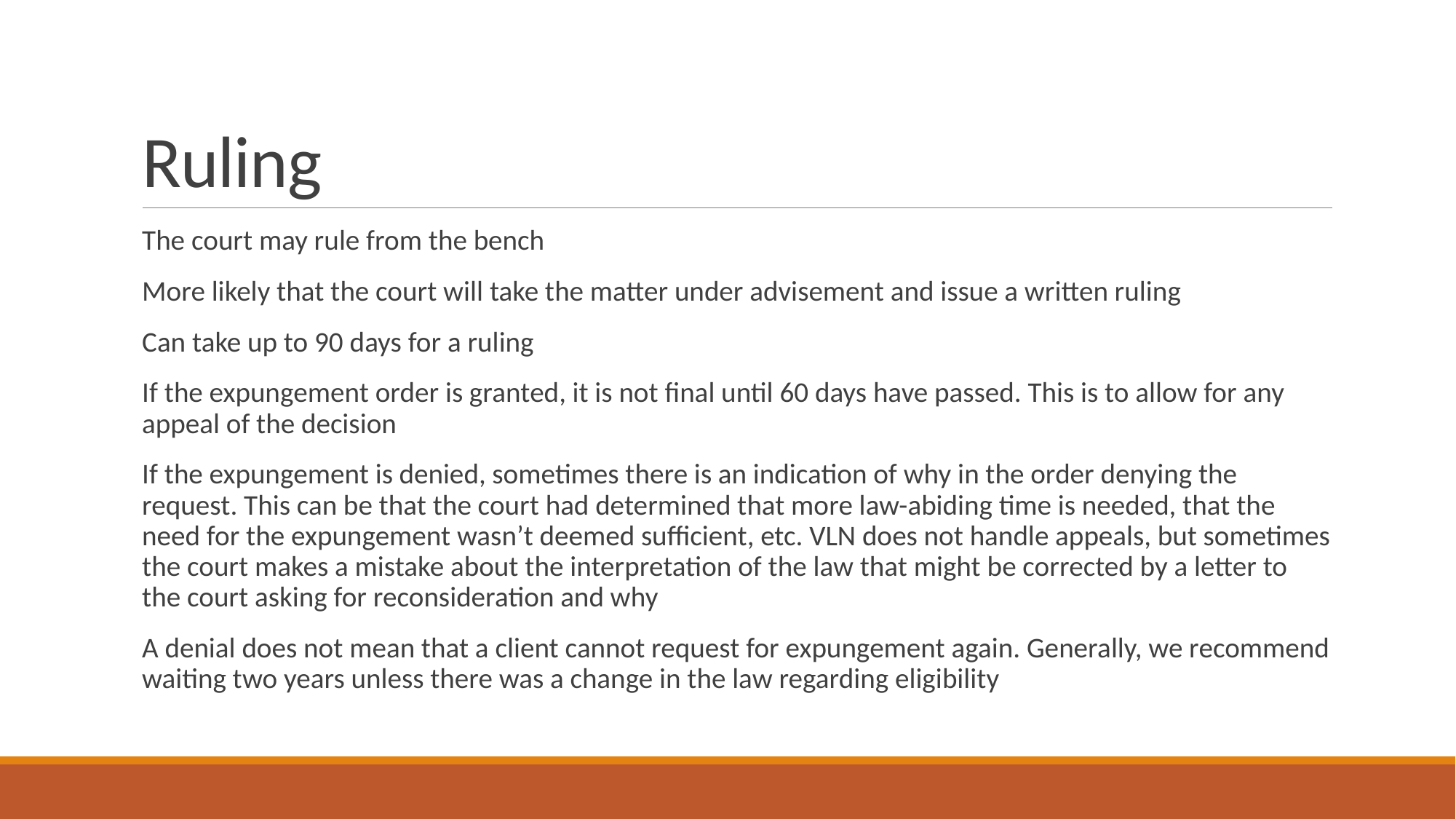

# Ruling
The court may rule from the bench
More likely that the court will take the matter under advisement and issue a written ruling
Can take up to 90 days for a ruling
If the expungement order is granted, it is not final until 60 days have passed. This is to allow for any appeal of the decision
If the expungement is denied, sometimes there is an indication of why in the order denying the request. This can be that the court had determined that more law-abiding time is needed, that the need for the expungement wasn’t deemed sufficient, etc. VLN does not handle appeals, but sometimes the court makes a mistake about the interpretation of the law that might be corrected by a letter to the court asking for reconsideration and why
A denial does not mean that a client cannot request for expungement again. Generally, we recommend waiting two years unless there was a change in the law regarding eligibility